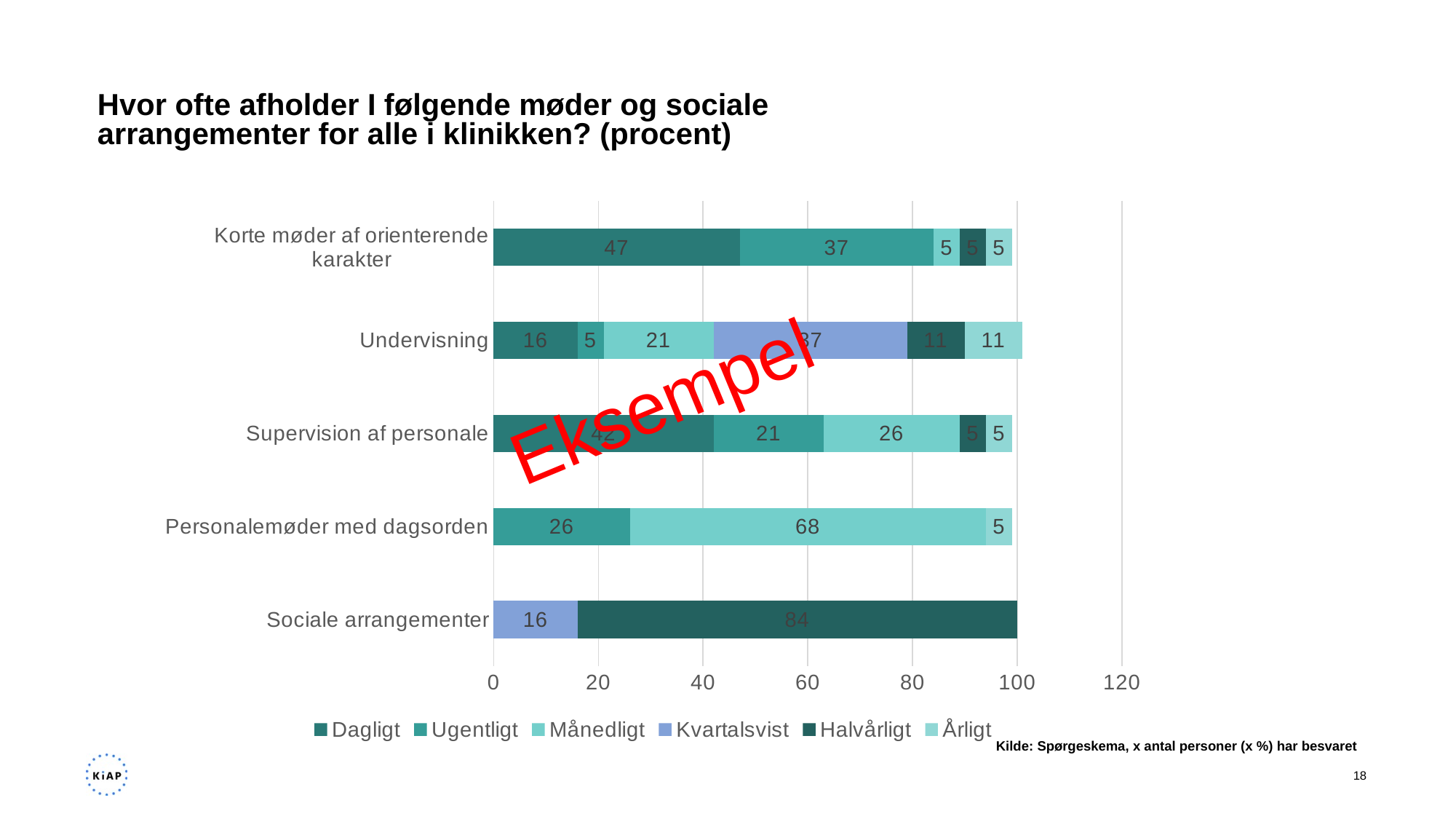

# Hvor ofte afholder I følgende møder og sociale​ arrangementer for alle i klinikken? (procent)

### Chart

| Category | Dagligt | Ugentligt | Månedligt | Kvartalsvist | Halvårligt | Årligt |
|---|---|---|---|---|---|---|
| Sociale arrangementer | None | None | None | 16.0 | 84.0 | None |
| Personalemøder med dagsorden | None | 26.0 | 68.0 | None | None | 5.0 |
| Supervision af personale | 42.0 | 21.0 | 26.0 | None | 5.0 | 5.0 |
| Undervisning | 16.0 | 5.0 | 21.0 | 37.0 | 11.0 | 11.0 |
| Korte møder af orienterende karakter | 47.0 | 37.0 | 5.0 | None | 5.0 | 5.0 |
Eksempel
Kilde: Spørgeskema, x antal personer (x %) har besvaret